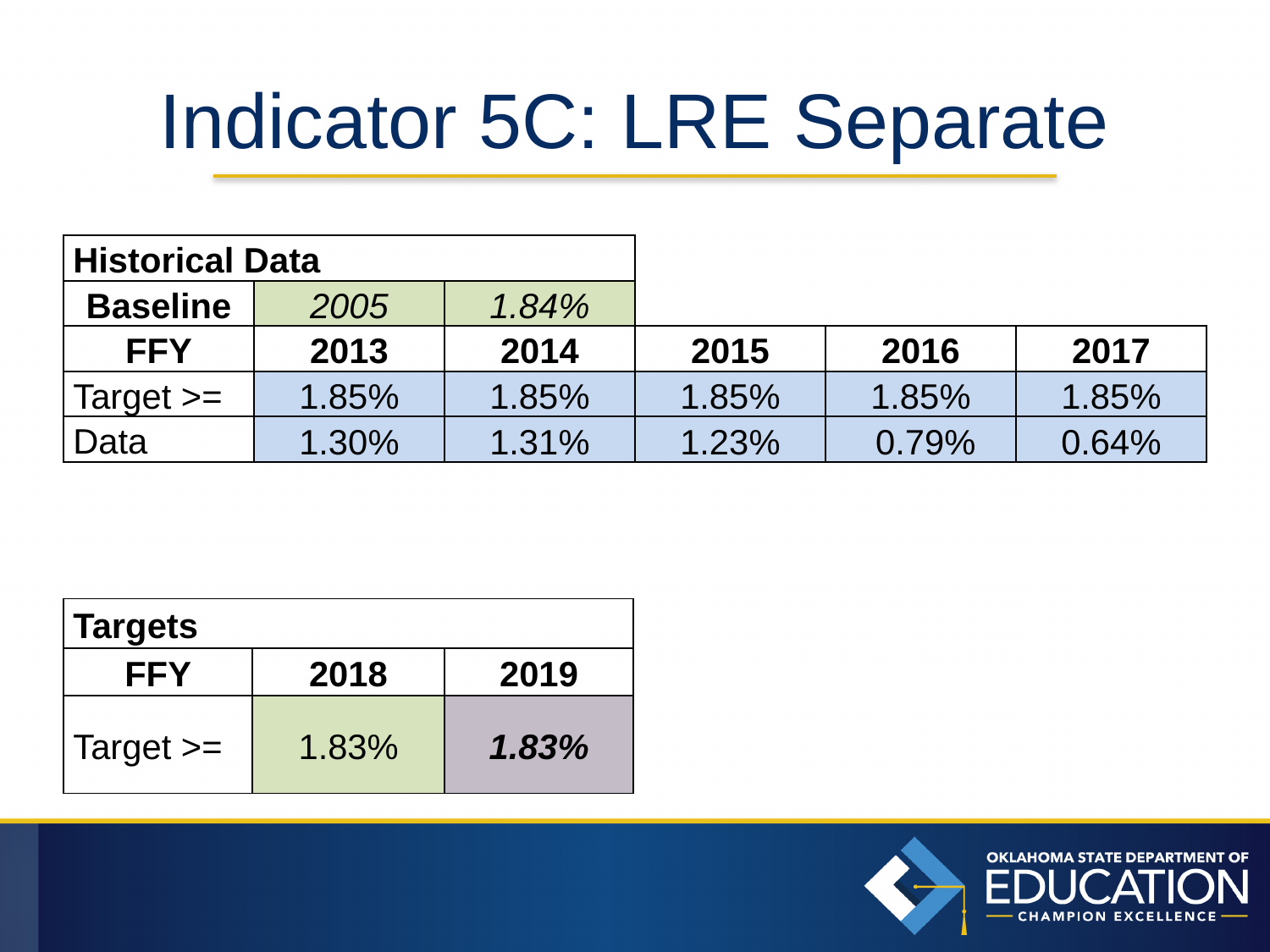

# Indicator 5C: LRE Separate
| Historical Data |  |  |  |  |  |
| --- | --- | --- | --- | --- | --- |
| Baseline | 2005 | 1.84% |  |  |  |
| FFY | 2013 | 2014 | 2015 | 2016 | 2017 |
| Target >= | 1.85% | 1.85% | 1.85% | 1.85% | 1.85% |
| Data | 1.30% | 1.31% | 1.23% | 0.79% | 0.64% |
| Targets |  |  |
| --- | --- | --- |
| FFY | 2018 | 2019 |
| Target >= | 1.83% | 1.83% |